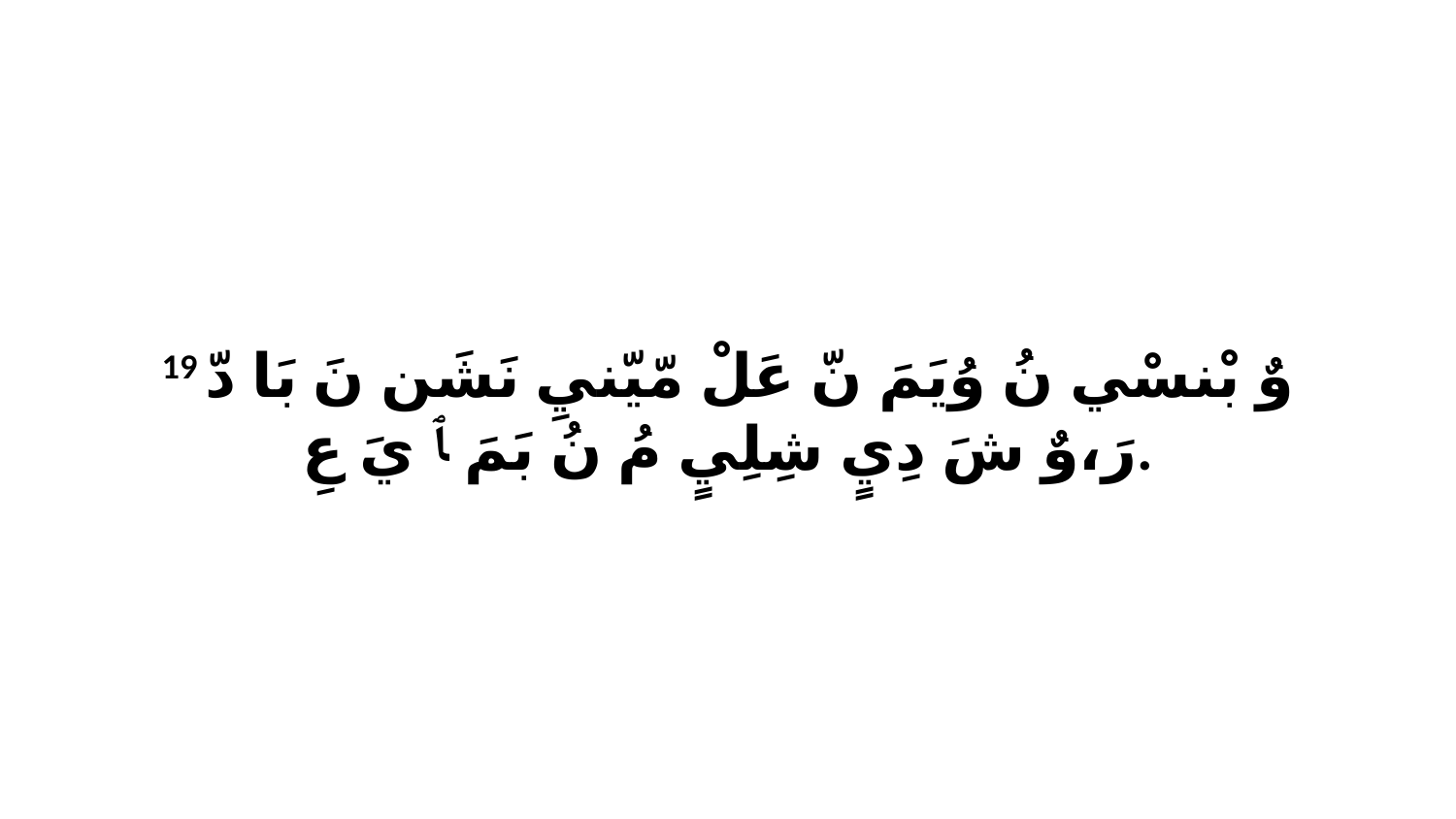

19 وٌ بْنسْي نُ وُيَمَ نّ عَلْ مّيّنيِ نَشَن نَ بَا دّ رَ،وٌ شَ دِيٍ شِلِيٍ مُ نُ بَمَ ﭑ يَ عِ.